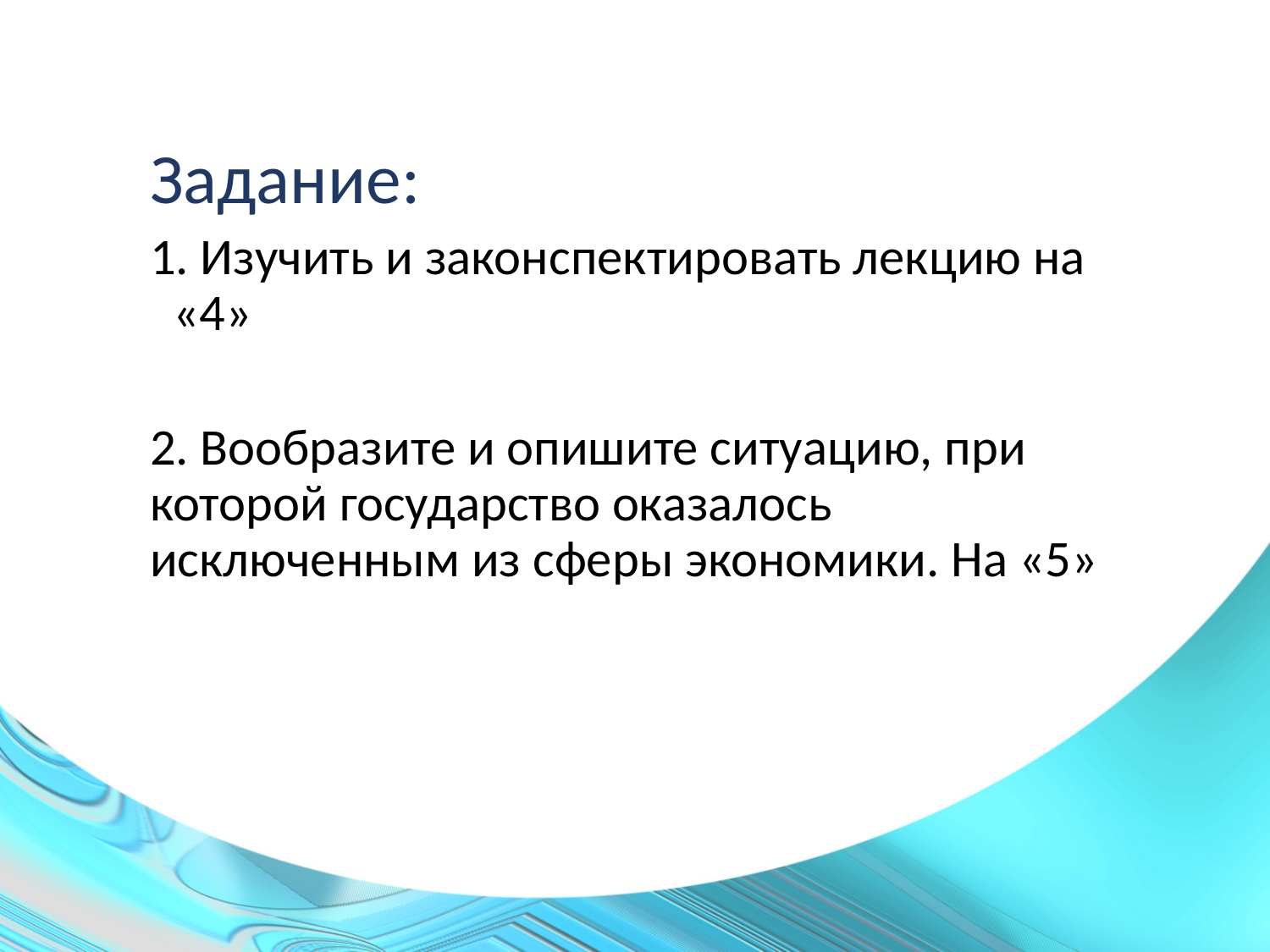

Задание:
1. Изучить и законспектировать лекцию на «4»

2. Вообразите и опишите ситуацию, при которой государство оказалось исключенным из сферы экономики. На «5»